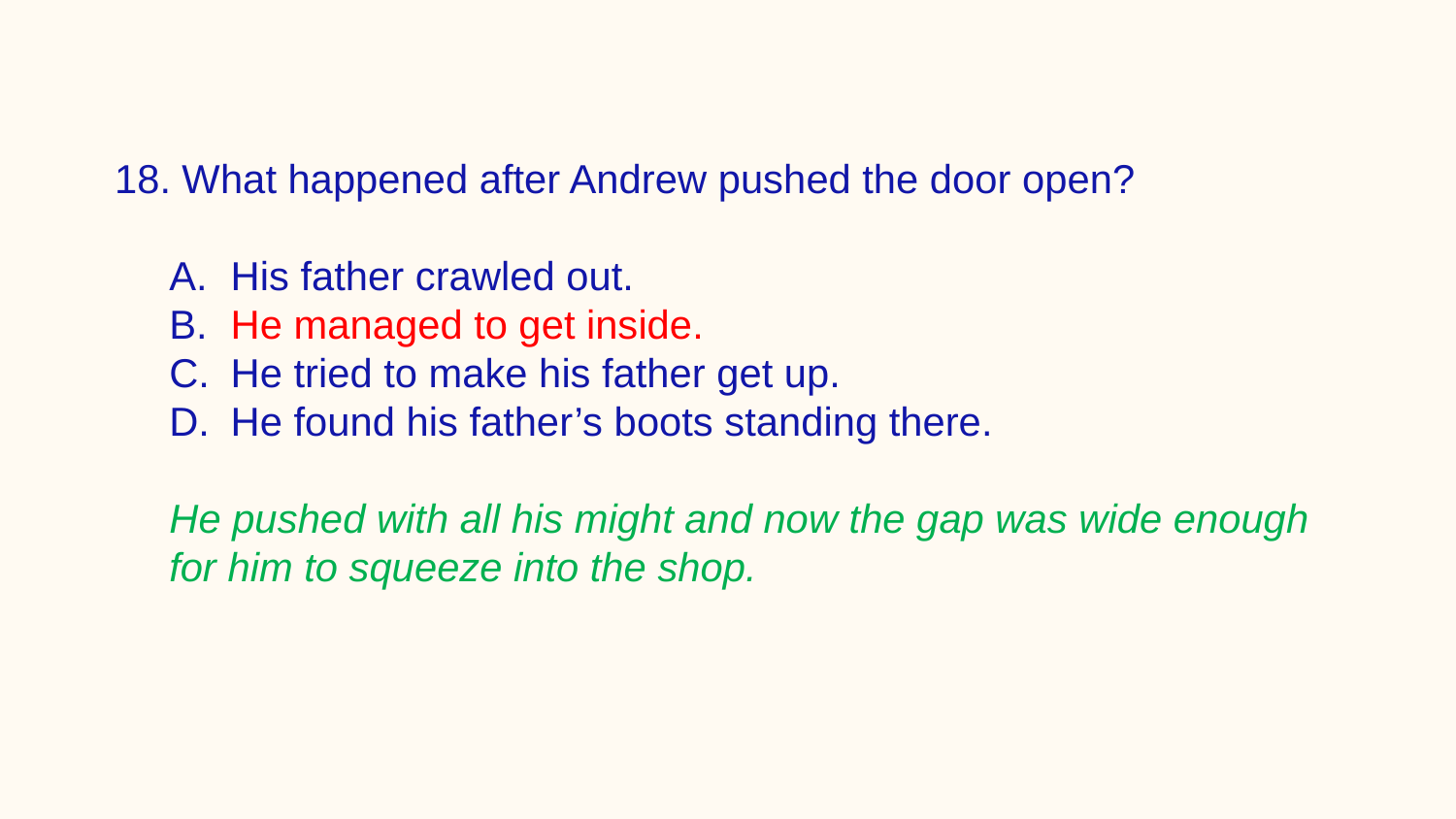

#
18. What happened after Andrew pushed the door open?

His father crawled out.
He managed to get inside.
He tried to make his father get up.
He found his father’s boots standing there.

He pushed with all his might and now the gap was wide enough for him to squeeze into the shop.